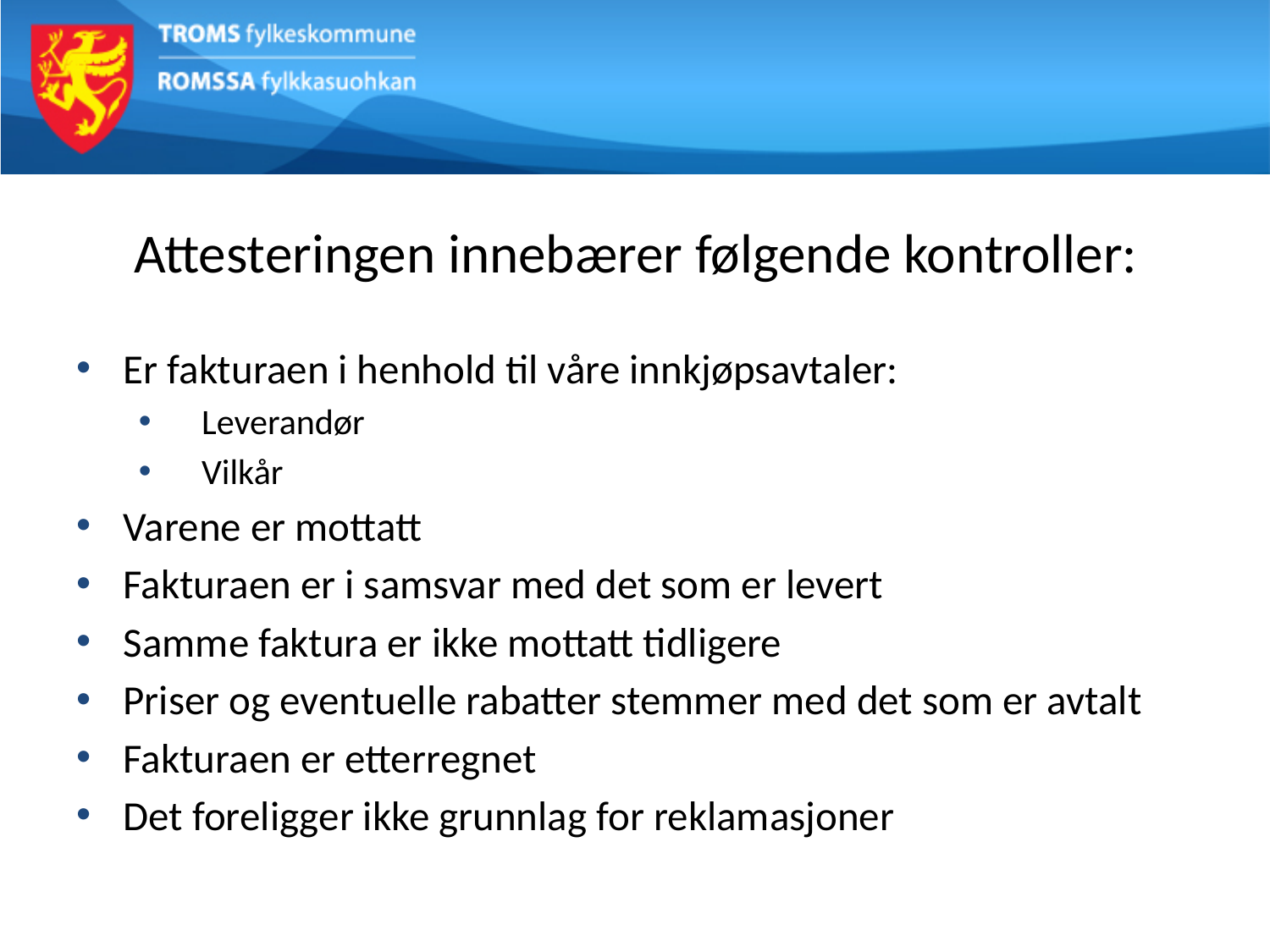

# Attesteringen innebærer følgende kontroller:
Er fakturaen i henhold til våre innkjøpsavtaler:
Leverandør
Vilkår
Varene er mottatt
Fakturaen er i samsvar med det som er levert
Samme faktura er ikke mottatt tidligere
Priser og eventuelle rabatter stemmer med det som er avtalt
Fakturaen er etterregnet
Det foreligger ikke grunnlag for reklamasjoner